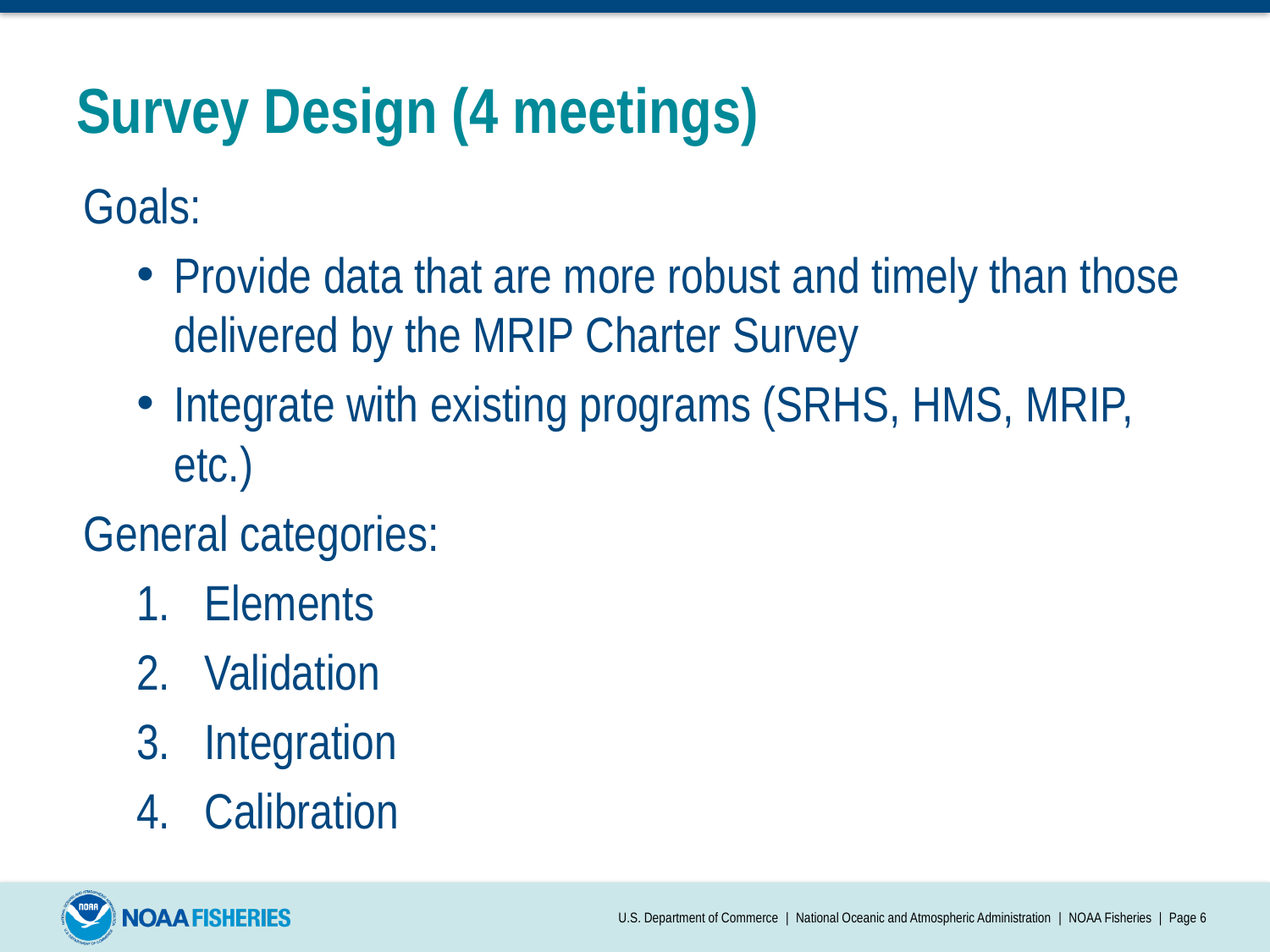

# Survey Design (4 meetings)
Goals:
Provide data that are more robust and timely than those delivered by the MRIP Charter Survey
Integrate with existing programs (SRHS, HMS, MRIP, etc.)
General categories:
Elements
Validation
Integration
Calibration
U.S. Department of Commerce | National Oceanic and Atmospheric Administration | NOAA Fisheries | Page 6